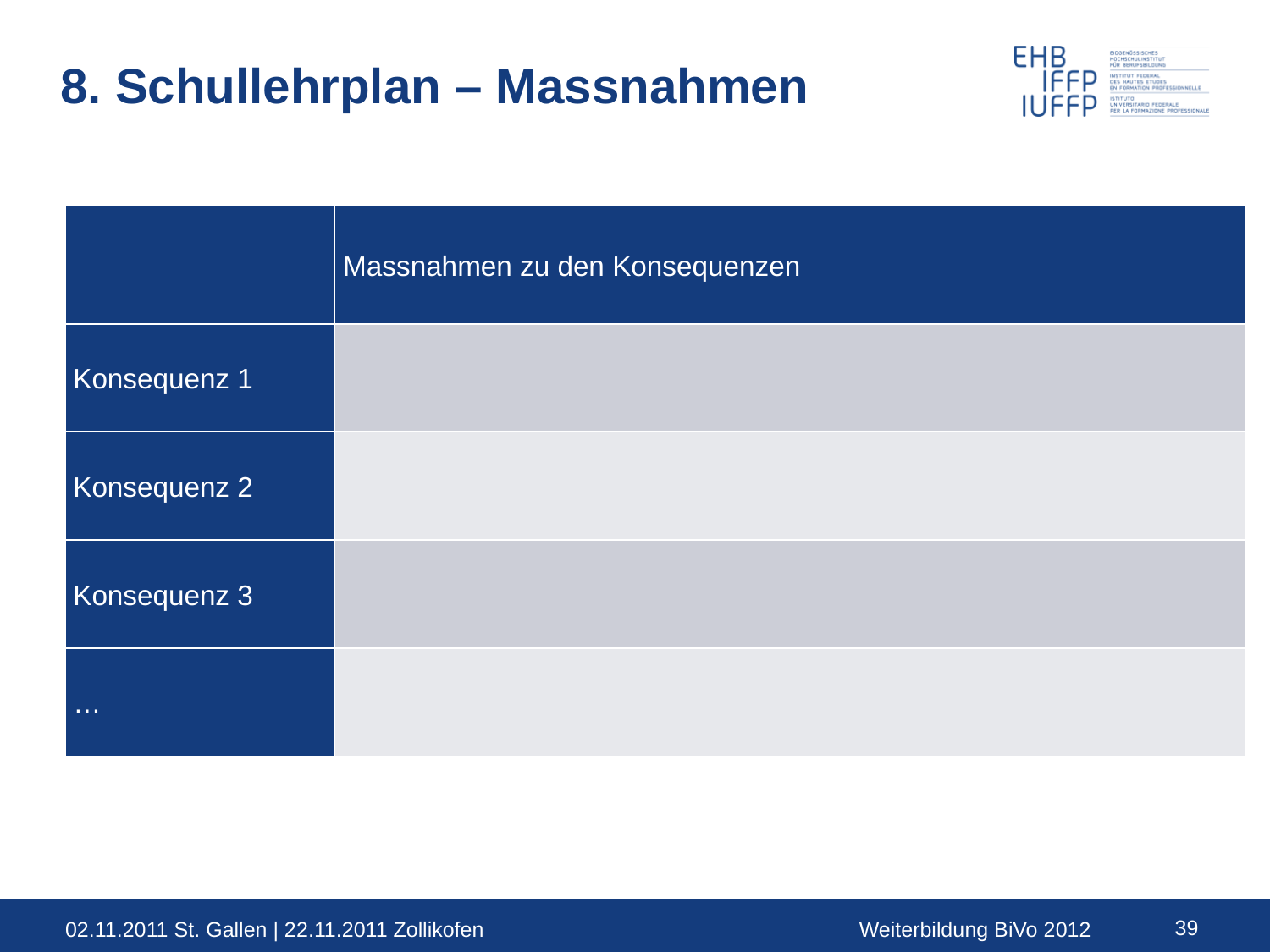

# 8. Schullehrplan – Massnahmen
|  | Massnahmen zu den Konsequenzen |
| --- | --- |
| Konsequenz 1 |  |
| Konsequenz 2 |  |
| Konsequenz 3 |  |
| … |  |